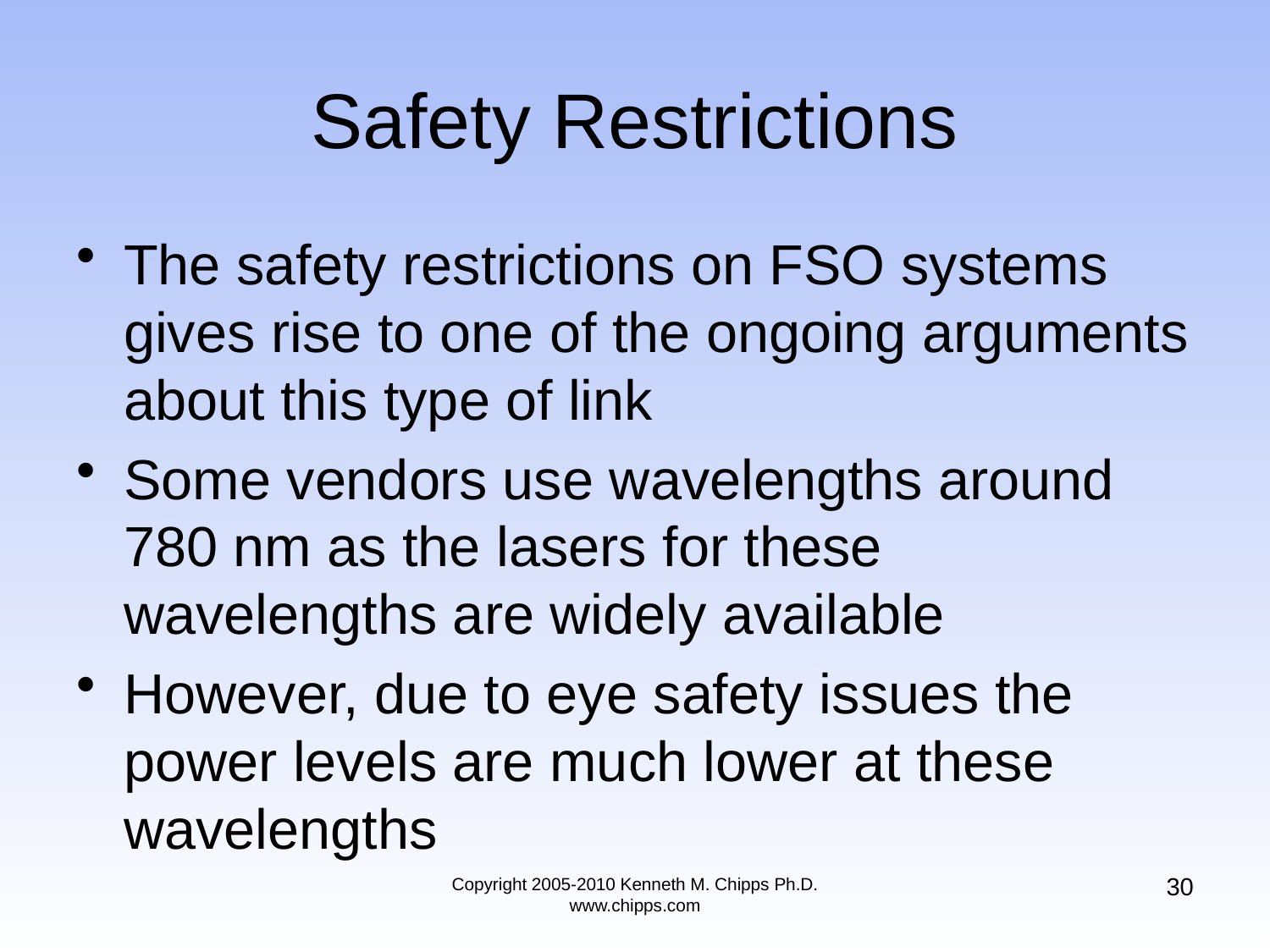

# Safety Restrictions
The safety restrictions on FSO systems gives rise to one of the ongoing arguments about this type of link
Some vendors use wavelengths around 780 nm as the lasers for these wavelengths are widely available
However, due to eye safety issues the power levels are much lower at these wavelengths
30
Copyright 2005-2010 Kenneth M. Chipps Ph.D. www.chipps.com